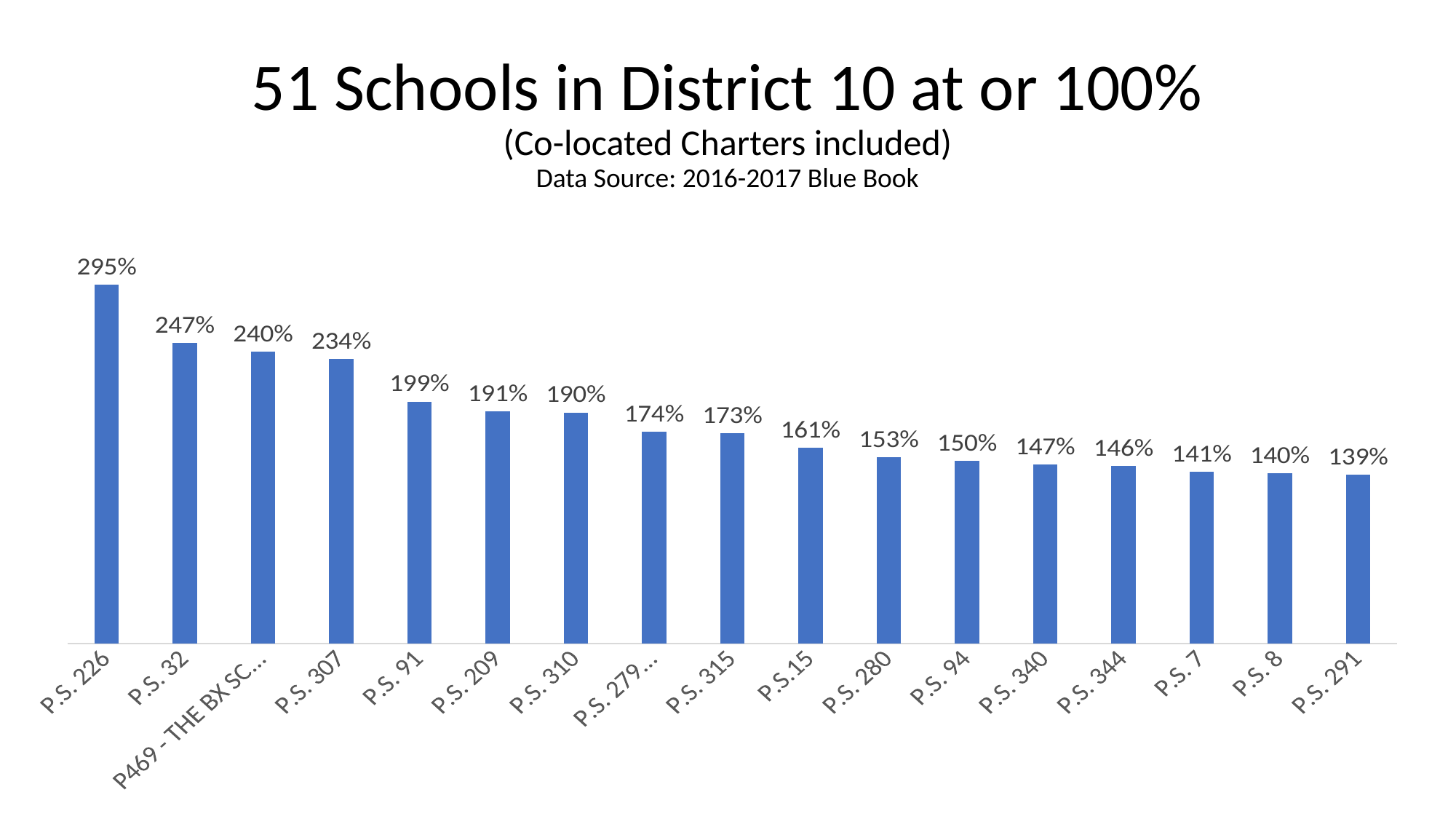

# 51 Schools in District 10 at or 100% (Co-located Charters included) Data Source: 2016-2017 Blue Book

### Chart

| Category |  |
|---|---|
| P.S. 226 | 2.95 |
| P.S. 32 | 2.47 |
| P469 - THE BX SCHOOL FOR CONTINUOUS LEARNERS | 2.4 |
| P.S. 307 | 2.34 |
| P.S. 91 | 1.99 |
| P.S. 209 | 1.9100000000000001 |
| P.S. 310 | 1.9000000000000001 |
| P.S. 279 - X | 1.74 |
| P.S. 315 | 1.73 |
| P.S.15 | 1.61 |
| P.S. 280 | 1.53 |
| P.S. 94 | 1.5 |
| P.S. 340 | 1.47 |
| P.S. 344 | 1.46 |
| P.S. 7 | 1.41 |
| P.S. 8 | 1.4000000000000001 |
| P.S. 291 | 1.3900000000000001 |